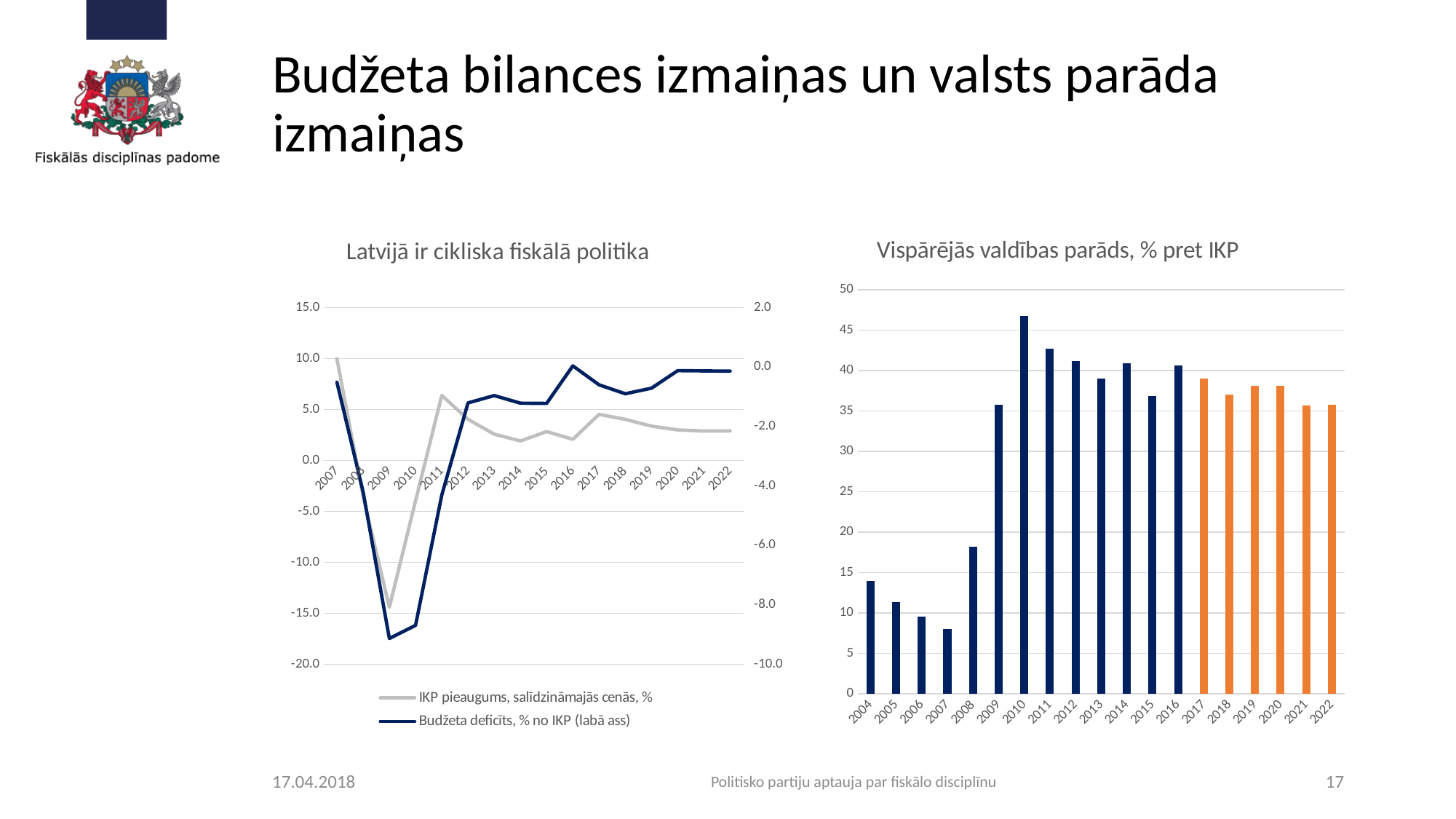

# Budžeta bilances izmaiņas un valsts parāda izmaiņas

### Chart: Latvijā ir cikliska fiskālā politika

| Category | IKP pieaugums, salīdzināmajās cenās, %  | Budžeta deficīts, % no IKP (labā ass) |
|---|---|---|
| 2007 | 9.979269329694388 | -0.513 |
| 2008 | -3.54764422461134 | -4.204 |
| 2009 | -14.401691783140866 | -9.127 |
| 2010 | -3.940670305571152 | -8.686 |
| 2011 | 6.38102125886552 | -4.307 |
| 2012 | 4.034628374970342 | -1.206 |
| 2013 | 2.579686928674496 | -0.96 |
| 2014 | 1.9125500459401534 | -1.217 |
| 2015 | 2.8366888517651567 | -1.224 |
| 2016 | 2.0756371203933144 | 0.038 |
| 2017 | 4.5212162789731725 | -0.6 |
| 2018 | 4.032951829452069 | -0.9 |
| 2019 | 3.3668989970053964 | -0.7116058426414325 |
| 2020 | 2.9948643696402932 | -0.12195466031382096 |
| 2021 | 2.8923066283080834 | -0.13113056951138574 |
| 2022 | 2.8999999999999937 | -0.13978232401459492 |

### Chart: Vispārējās valdības parāds, % pret IKP

| Category | Latvia |
|---|---|
| 2004 | 14.0 |
| 2005 | 11.4 |
| 2006 | 9.6 |
| 2007 | 8.0 |
| 2008 | 18.2 |
| 2009 | 35.8 |
| 2010 | 46.8 |
| 2011 | 42.7 |
| 2012 | 41.2 |
| 2013 | 39.0 |
| 2014 | 40.9 |
| 2015 | 36.9 |
| 2016 | 40.6 |
| 2017 | 39.0 |
| 2018 | 37.0 |
| 2019 | 38.11160584264144 |
| 2020 | 38.121954660313826 |
| 2021 | 35.73113056951139 |
| 2022 | 35.73978232401459 |
17.04.2018
Politisko partiju aptauja par fiskālo disciplīnu
17